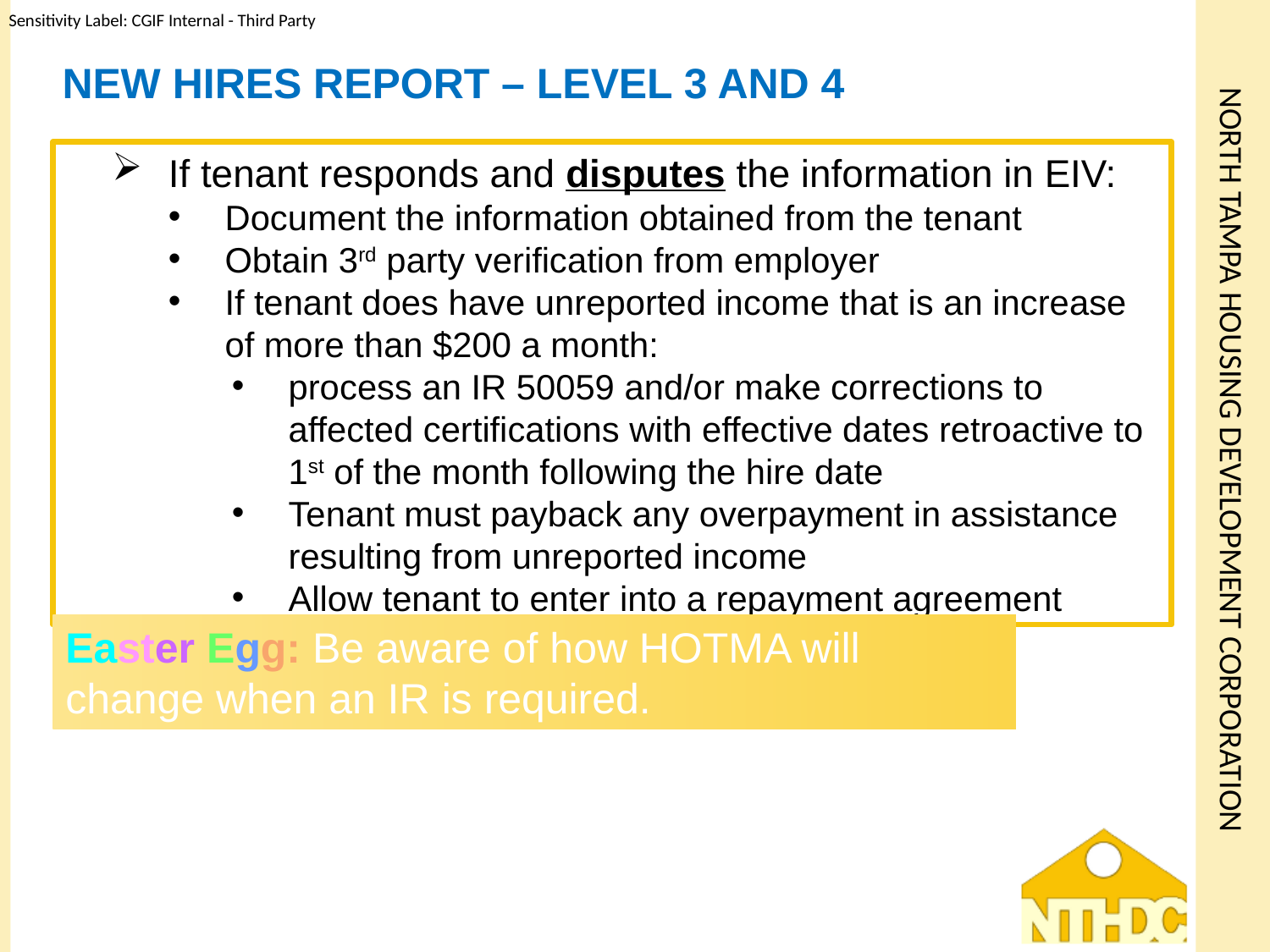

# New Hires Report – Level 3 and 4
If tenant responds and disputes the information in EIV:
Document the information obtained from the tenant
Obtain 3rd party verification from employer
If tenant does have unreported income that is an increase of more than $200 a month:
process an IR 50059 and/or make corrections to affected certifications with effective dates retroactive to 1st of the month following the hire date
Tenant must payback any overpayment in assistance resulting from unreported income
Allow tenant to enter into a repayment agreement
Easter Egg: Be aware of how HOTMA will change when an IR is required.